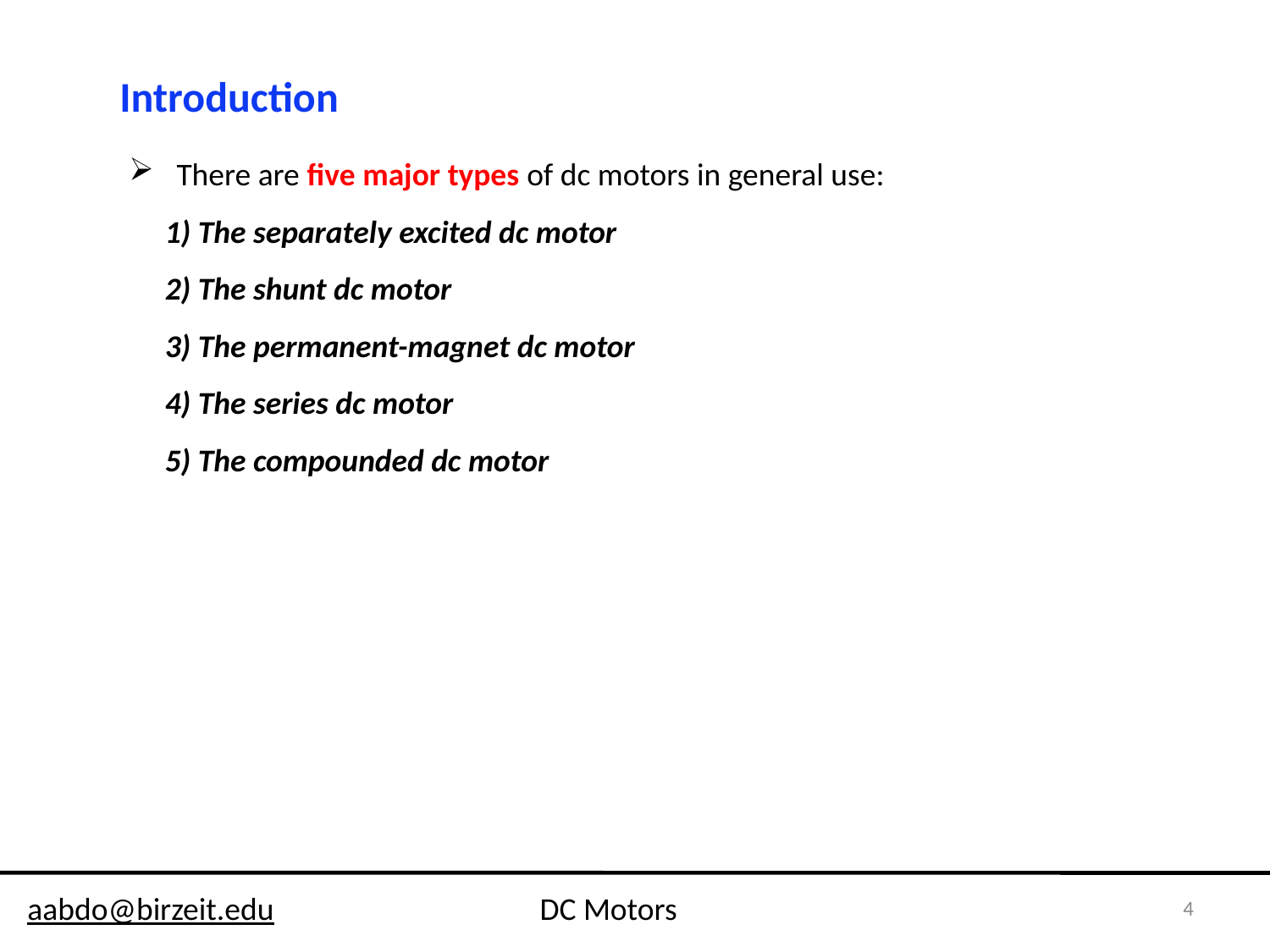

Introduction
There are five major types of dc motors in general use:
     1) The separately excited dc motor
     2) The shunt dc motor
     3) The permanent-magnet dc motor
     4) The series dc motor
     5) The compounded dc motor
4
aabdo@birzeit.edu                                     DC Motors